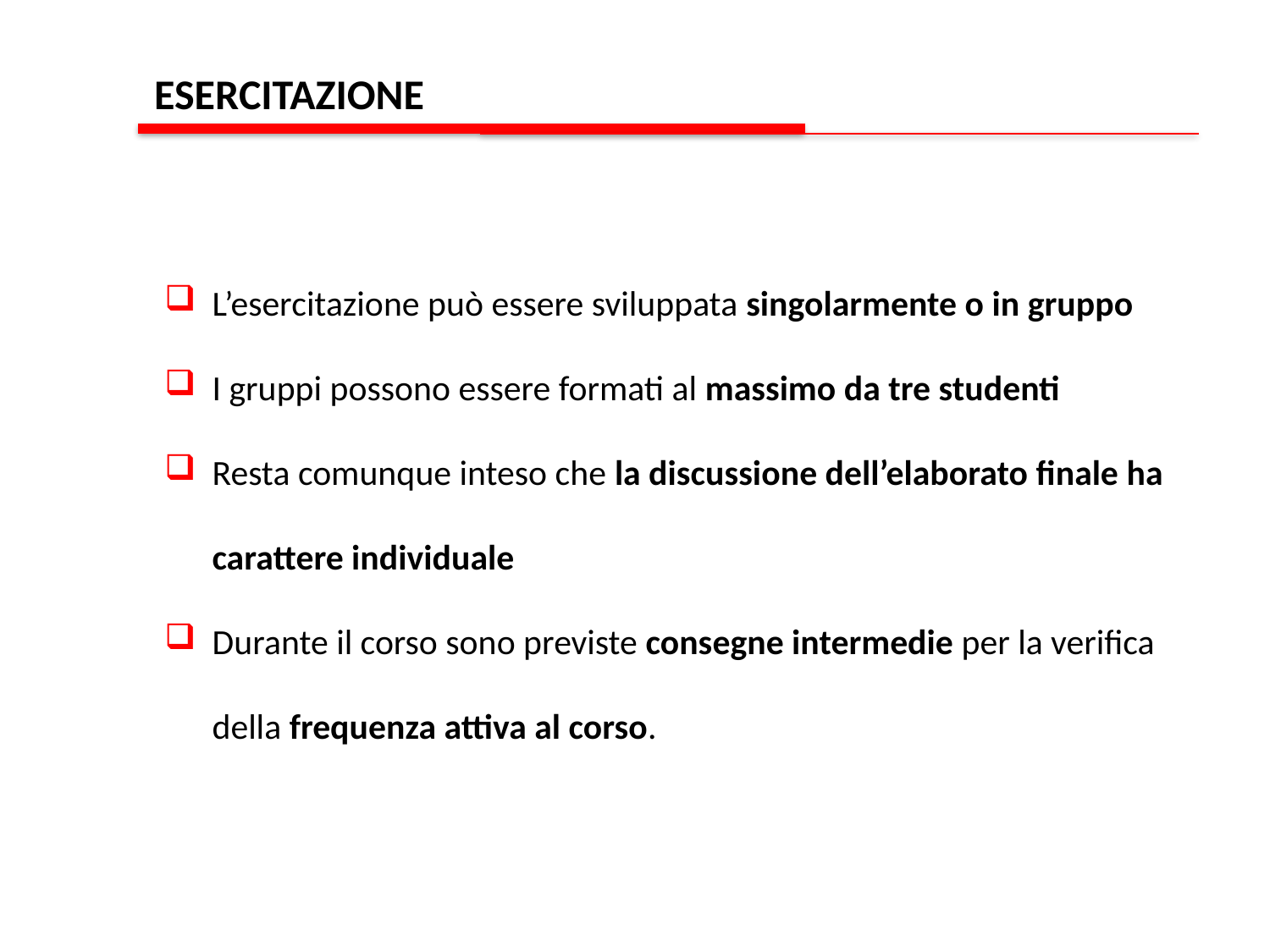

ESERCITAZIONE

L’esercitazione può essere sviluppata singolarmente o in gruppo
I gruppi possono essere formati al massimo da tre studenti
Resta comunque inteso che la discussione dell’elaborato finale ha carattere individuale
Durante il corso sono previste consegne intermedie per la verifica della frequenza attiva al corso.